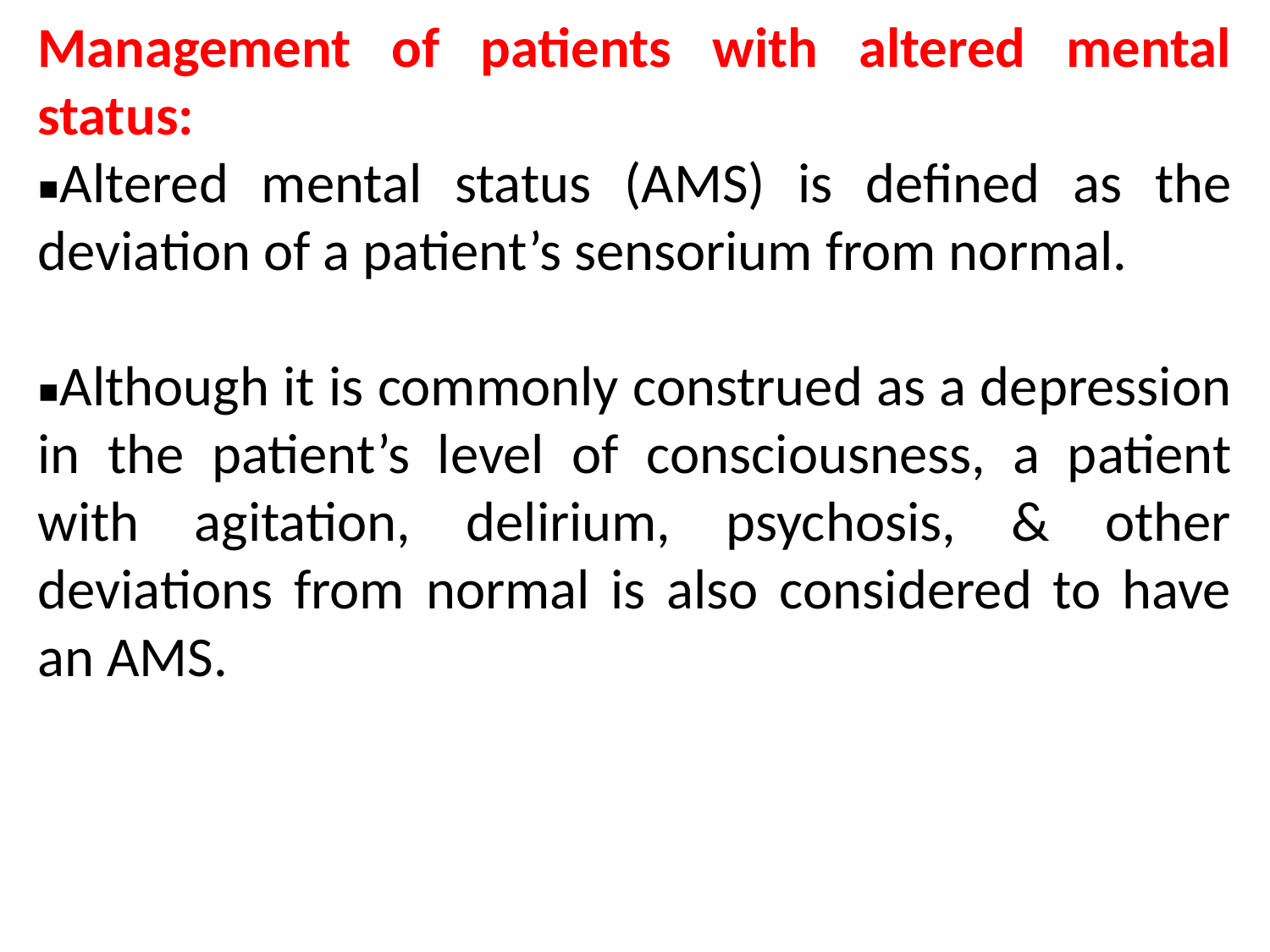

Management of patients with altered mental status:
Altered mental status (AMS) is defined as the deviation of a patient’s sensorium from normal.

Although it is commonly construed as a depression in the patient’s level of consciousness, a patient with agitation, delirium, psychosis, & other deviations from normal is also considered to have an AMS.